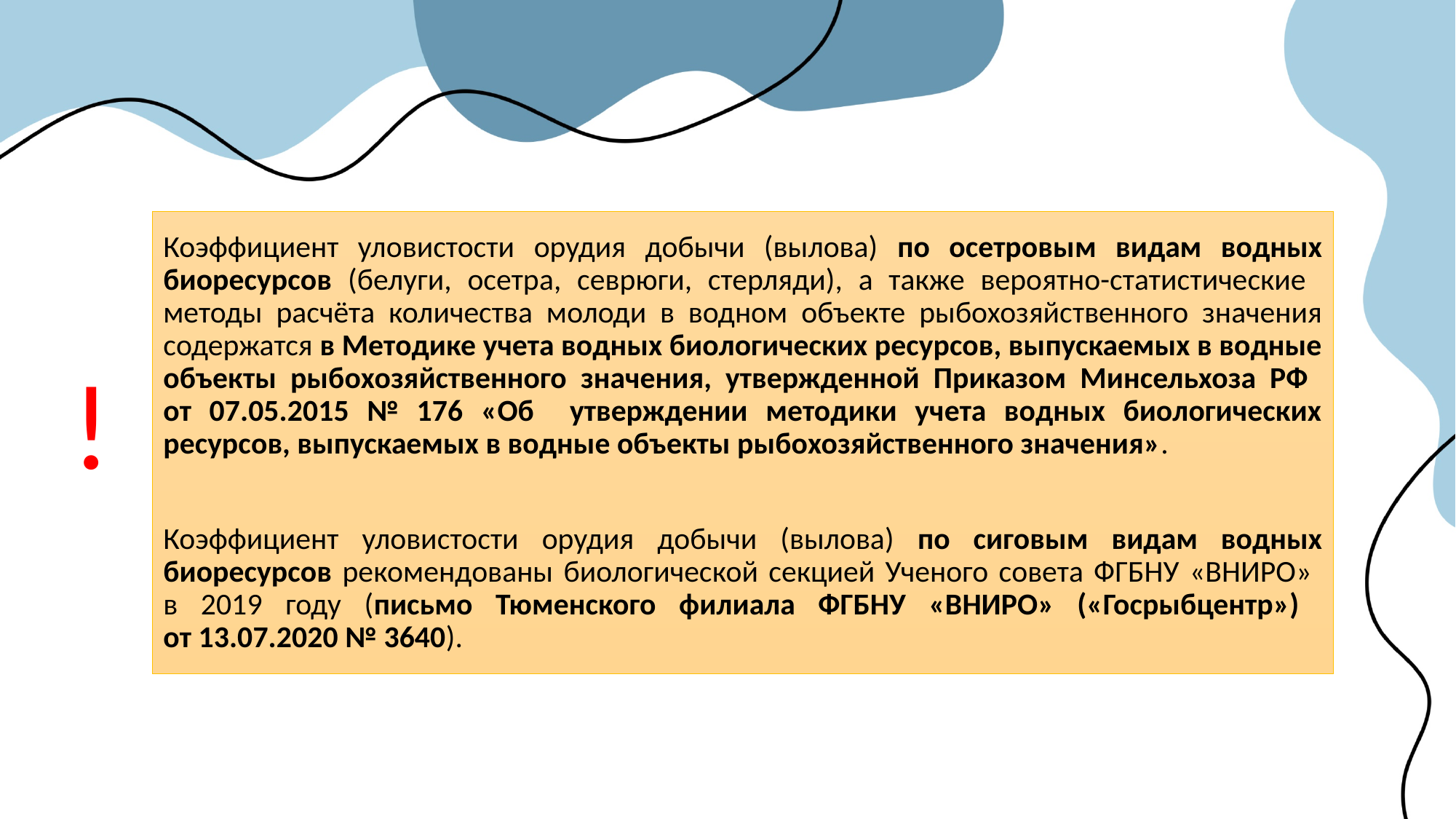

Коэффициент уловистости орудия добычи (вылова) по осетровым видам водных биоресурсов (белуги, осетра, севрюги, стерляди), а также вероятно-статистические  методы расчёта количества молоди в водном объекте рыбохозяйственного значения содержатся в Методике учета водных биологических ресурсов, выпускаемых в водные объекты рыбохозяйственного значения, утвержденной Приказом Минсельхоза РФ
от 07.05.2015 № 176 «Об  утверждении методики учета водных биологических ресурсов, выпускаемых в водные объекты рыбохозяйственного значения».

Коэффициент уловистости орудия добычи (вылова) по сиговым видам водных биоресурсов рекомендованы биологической секцией Ученого совета ФГБНУ «ВНИРО»
в 2019 году (письмо Тюменского филиала ФГБНУ «ВНИРО» («Госрыбцентр»)
от 13.07.2020 № 3640).
!